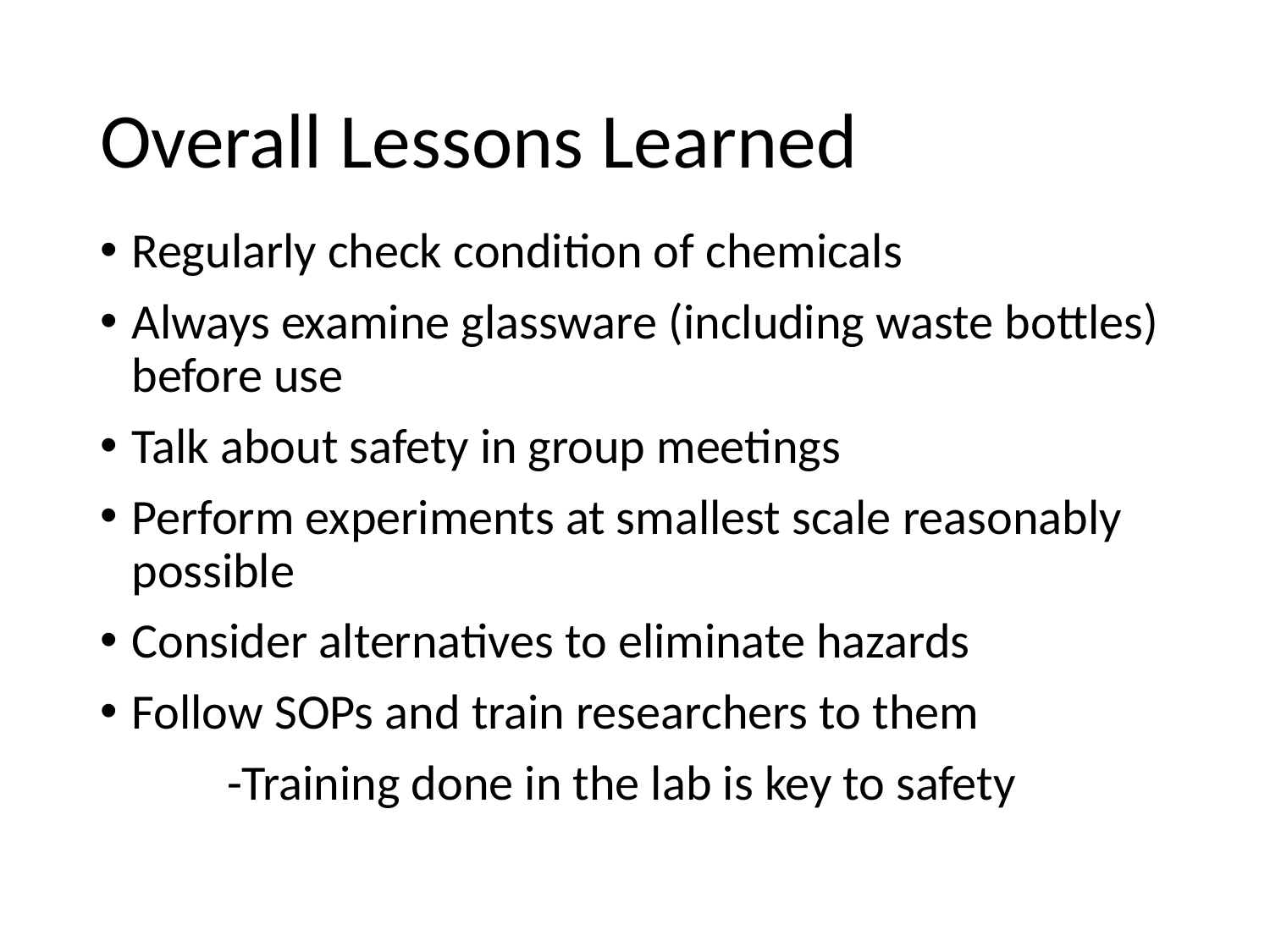

# Overall Lessons Learned
Regularly check condition of chemicals
Always examine glassware (including waste bottles) before use
Talk about safety in group meetings
Perform experiments at smallest scale reasonably possible
Consider alternatives to eliminate hazards
Follow SOPs and train researchers to them
	-Training done in the lab is key to safety